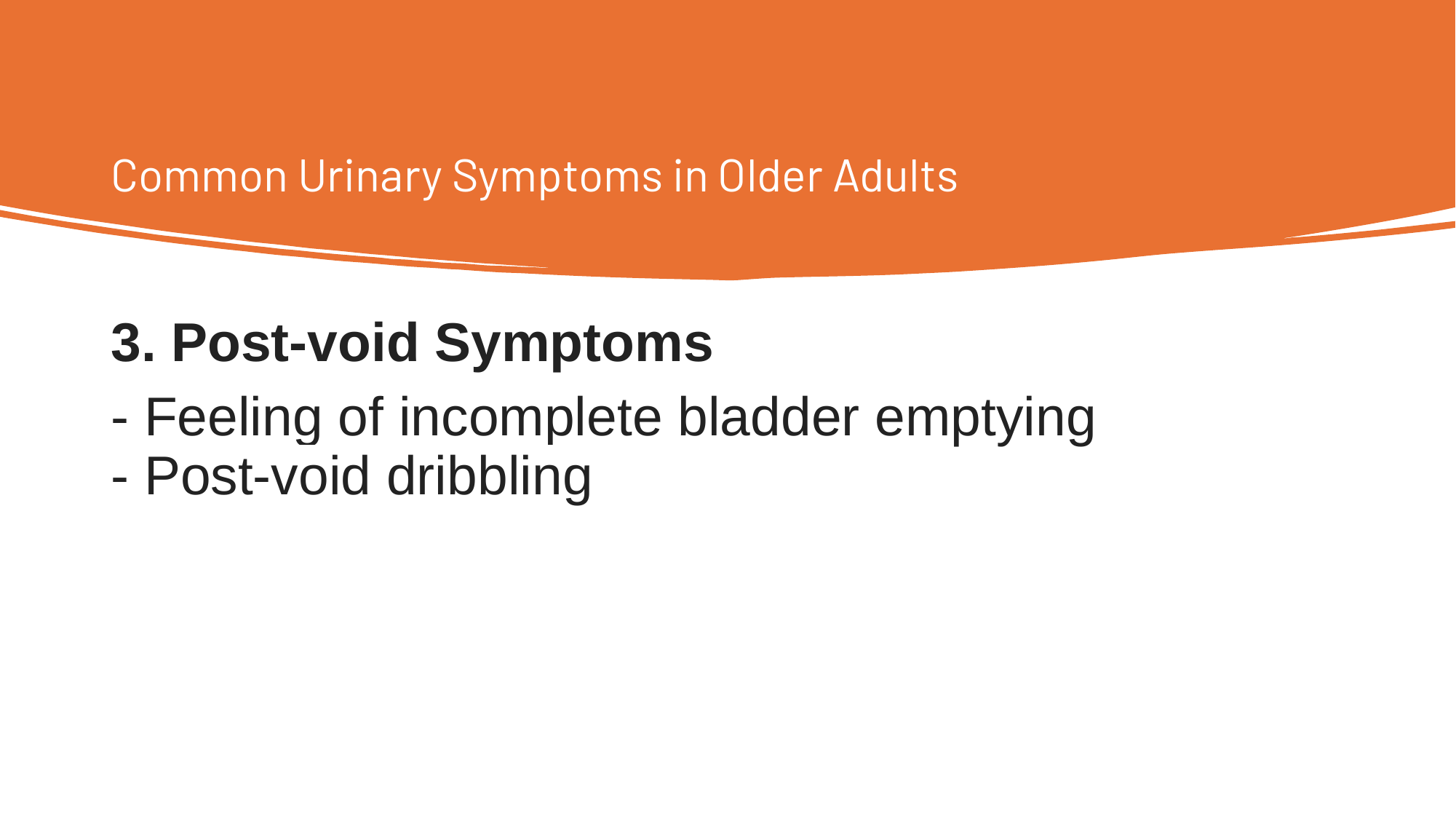

# Common Urinary Symptoms in Older Adults

3. Post-void Symptoms
- Feeling of incomplete bladder emptying
- Post-void dribbling